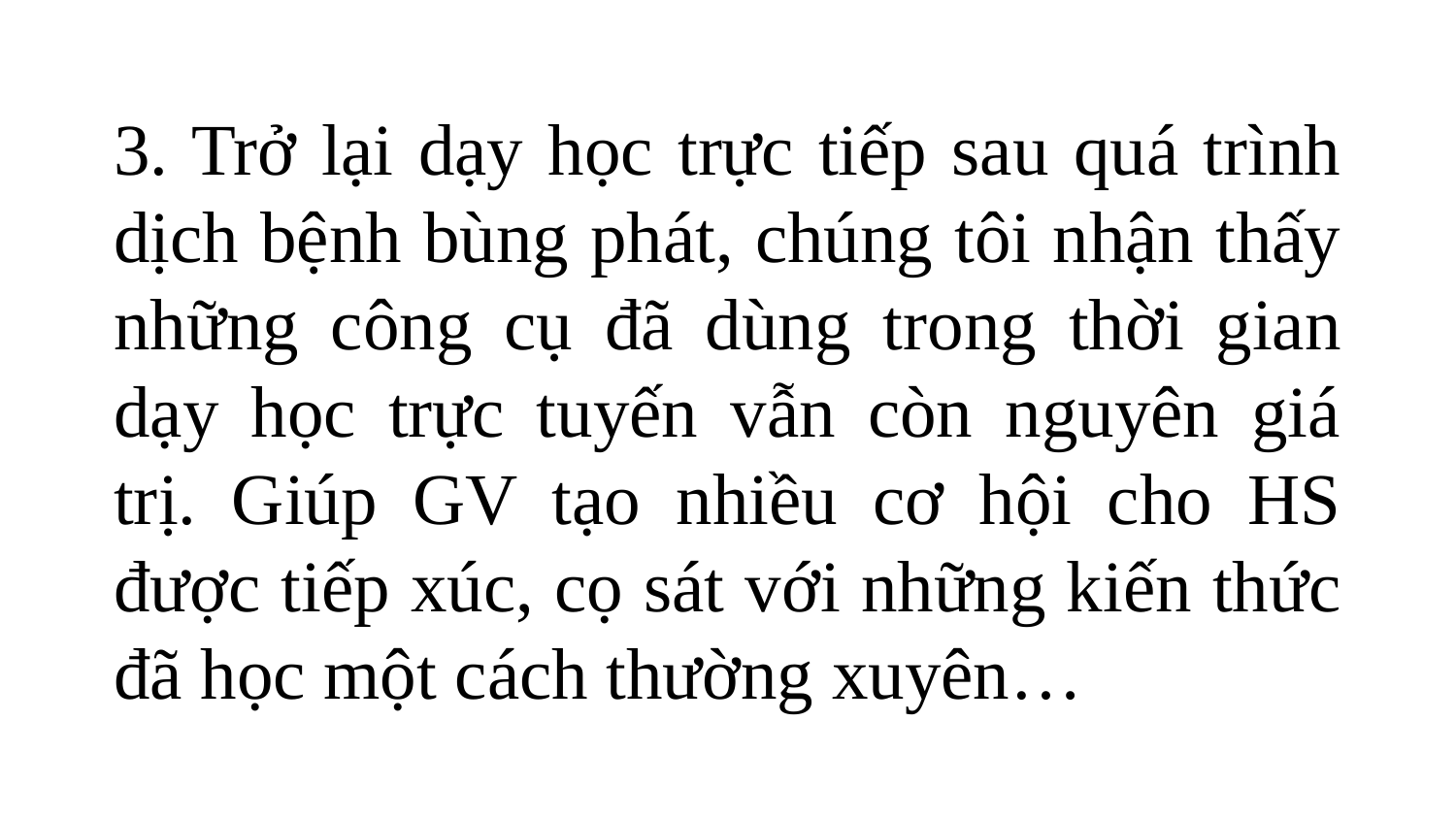

3. Trở lại dạy học trực tiếp sau quá trình dịch bệnh bùng phát, chúng tôi nhận thấy những công cụ đã dùng trong thời gian dạy học trực tuyến vẫn còn nguyên giá trị. Giúp GV tạo nhiều cơ hội cho HS được tiếp xúc, cọ sát với những kiến thức đã học một cách thường xuyên…